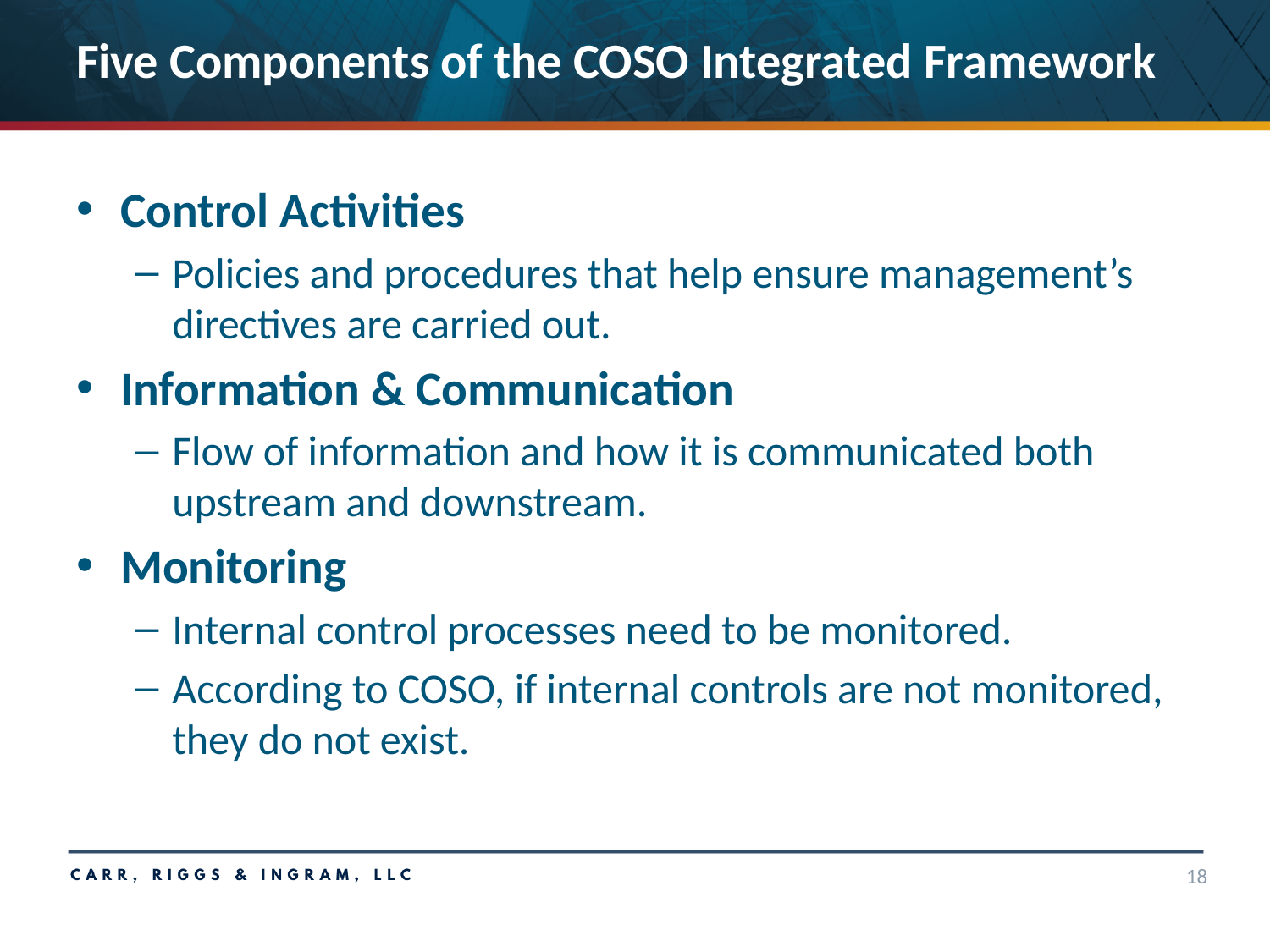

# Five Components of the COSO Integrated Framework
Control Activities
Policies and procedures that help ensure management’s directives are carried out.
Information & Communication
Flow of information and how it is communicated both upstream and downstream.
Monitoring
Internal control processes need to be monitored.
According to COSO, if internal controls are not monitored, they do not exist.